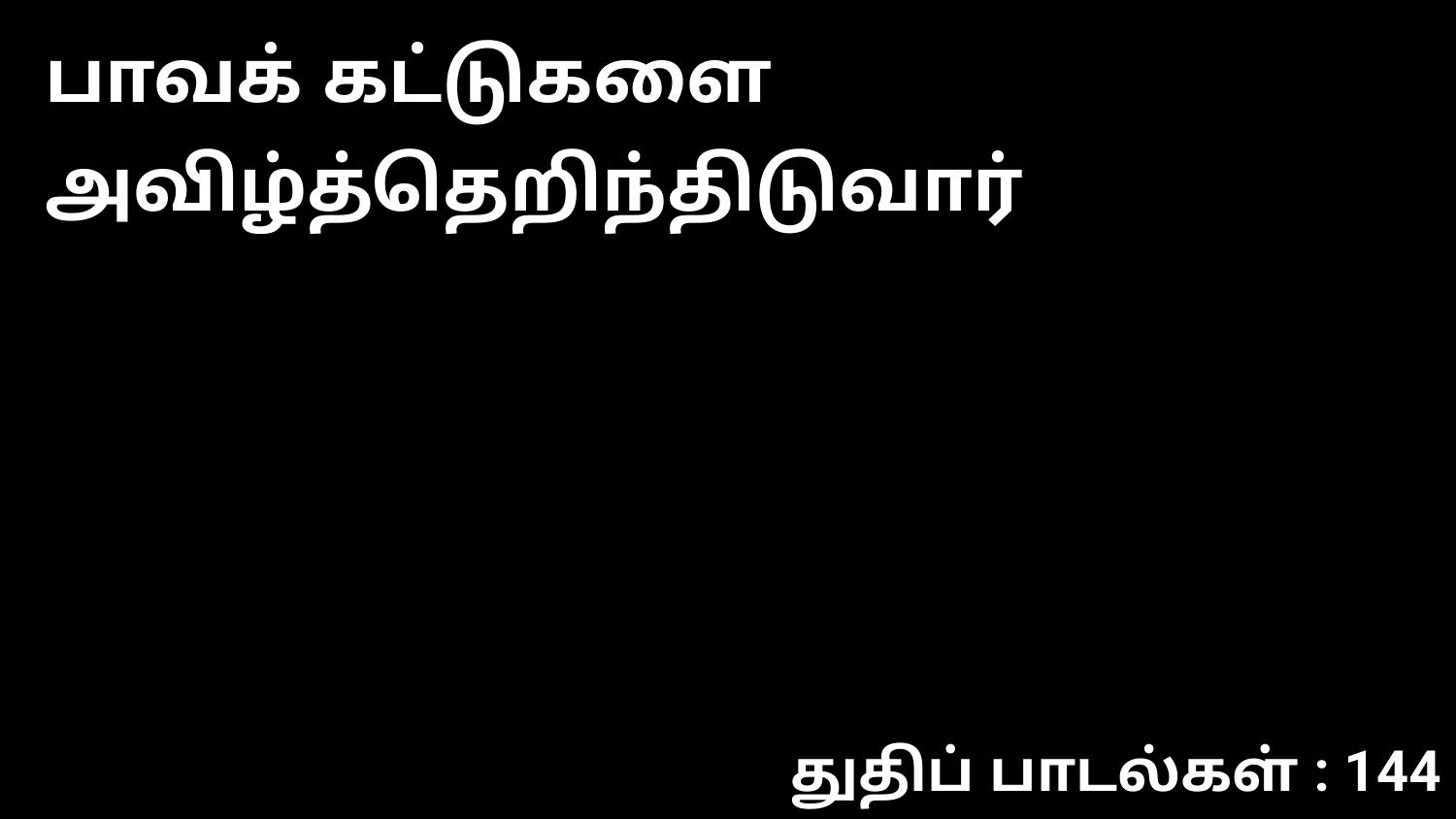

பாவக் கட்டுகளை அவிழ்த்தெறிந்திடுவார்
துதிப் பாடல்கள் : 144